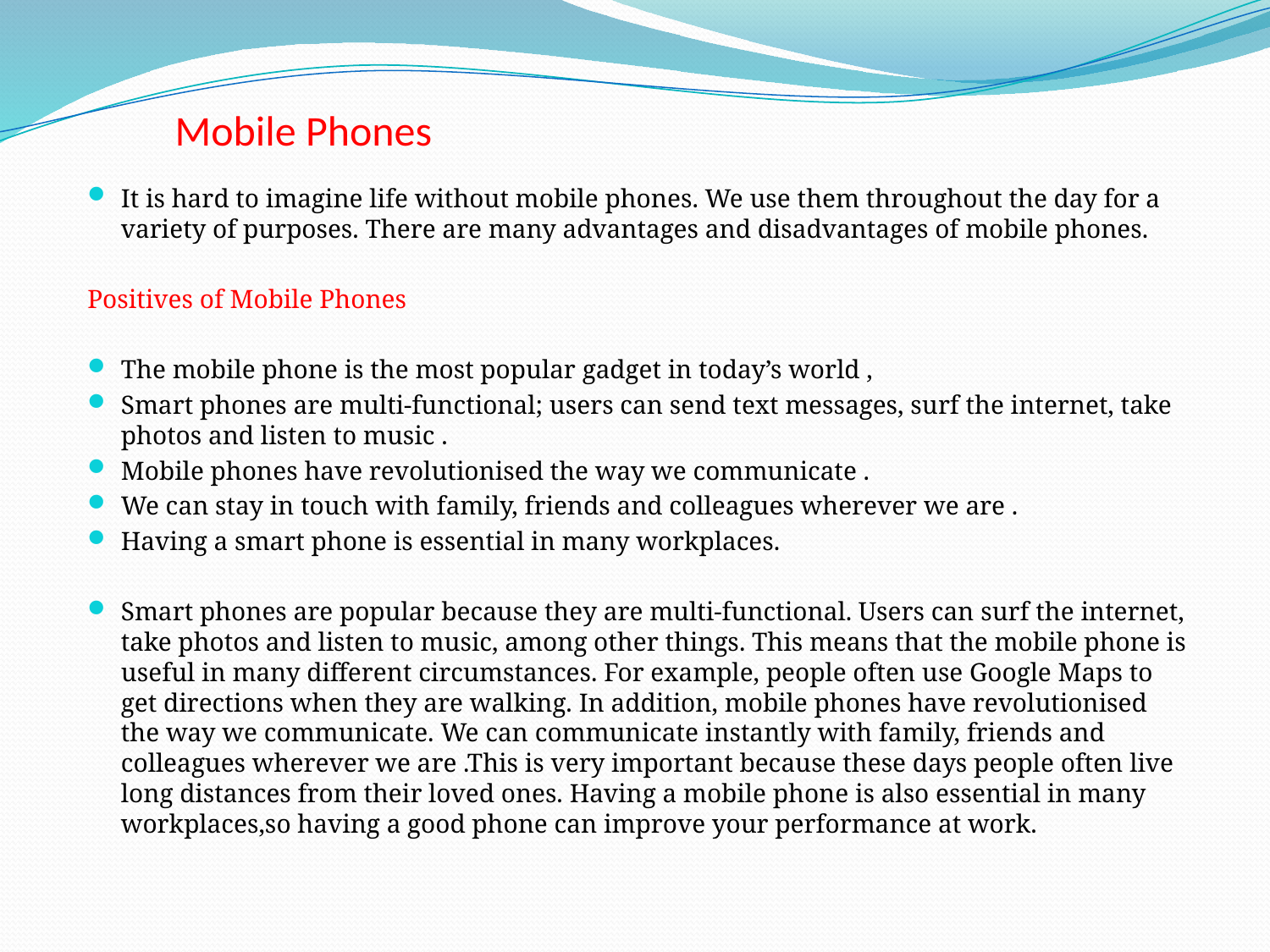

# Mobile Phones
It is hard to imagine life without mobile phones. We use them throughout the day for a variety of purposes. There are many advantages and disadvantages of mobile phones.

Positives of Mobile Phones

The mobile phone is the most popular gadget in today’s world ,
Smart phones are multi-functional; users can send text messages, surf the internet, take photos and listen to music .
Mobile phones have revolutionised the way we communicate .
We can stay in touch with family, friends and colleagues wherever we are .
Having a smart phone is essential in many workplaces.

Smart phones are popular because they are multi-functional. Users can surf the internet, take photos and listen to music, among other things. This means that the mobile phone is useful in many different circumstances. For example, people often use Google Maps to get directions when they are walking. In addition, mobile phones have revolutionised the way we communicate. We can communicate instantly with family, friends and colleagues wherever we are .This is very important because these days people often live long distances from their loved ones. Having a mobile phone is also essential in many workplaces,so having a good phone can improve your performance at work.